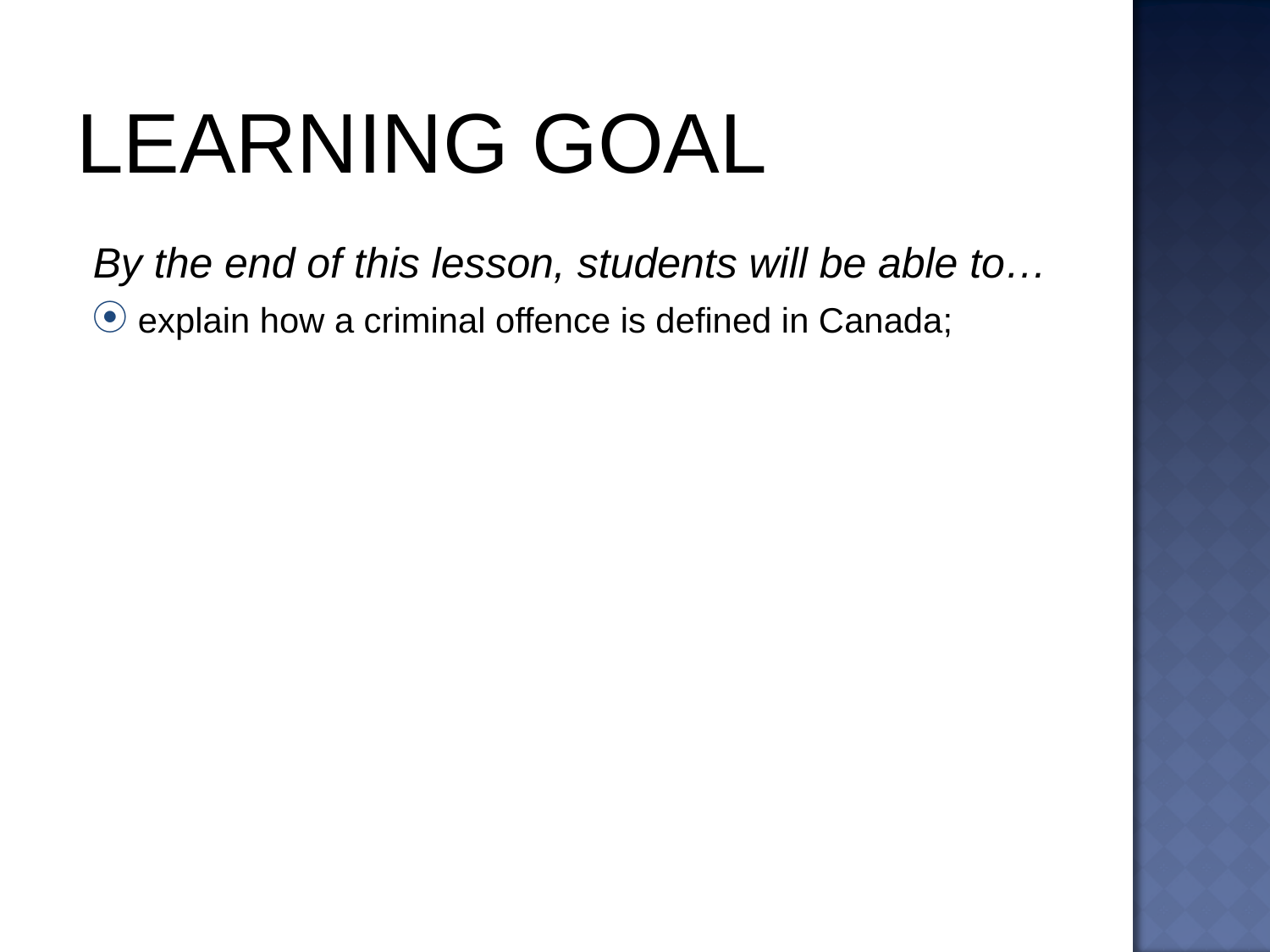

# LEARNING GOAL
By the end of this lesson, students will be able to…
 explain how a criminal offence is defined in Canada;